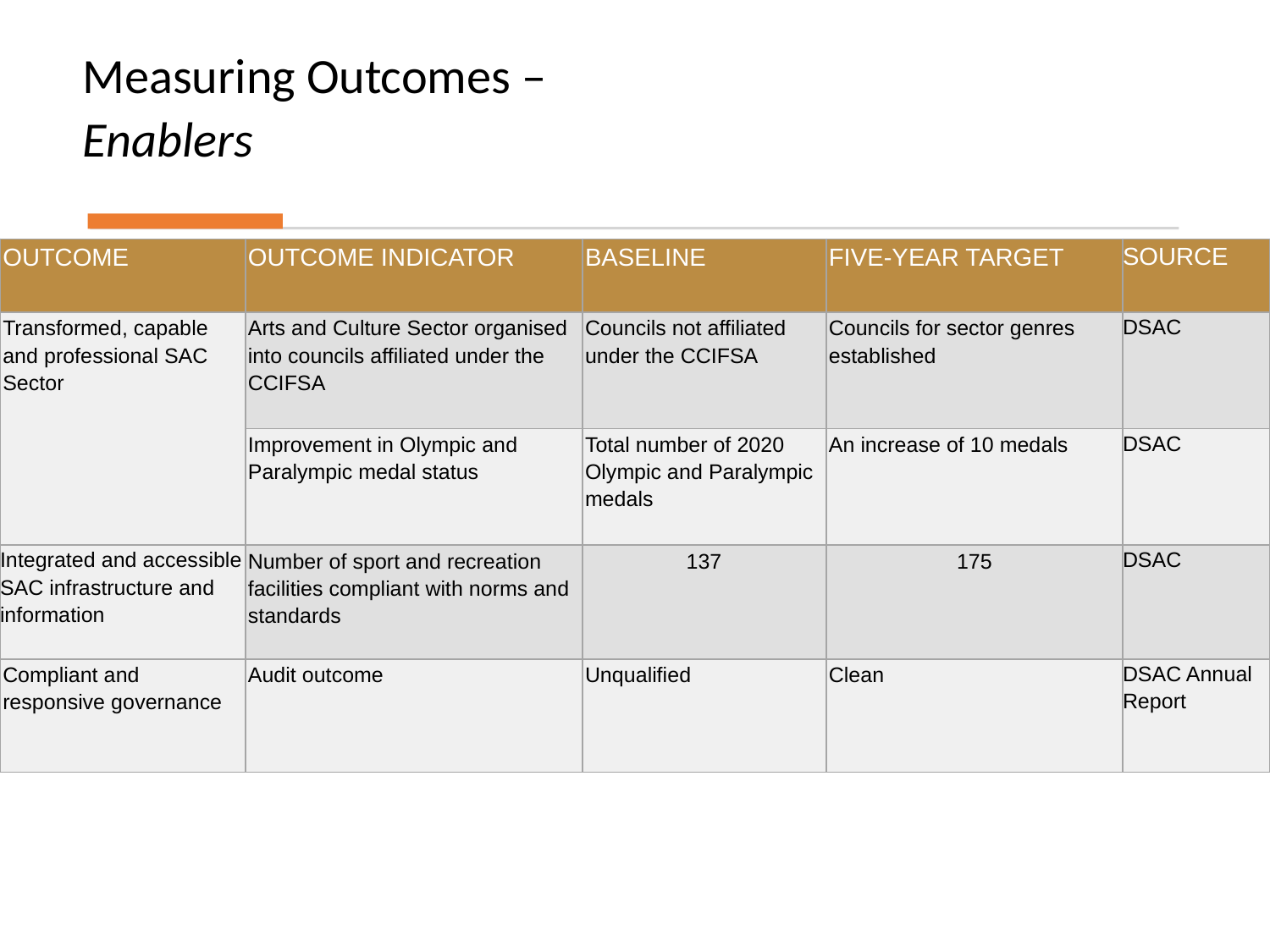

Measuring Outcomes –
Enablers

| OUTCOME | OUTCOME INDICATOR | BASELINE | FIVE-YEAR TARGET | SOURCE |
| --- | --- | --- | --- | --- |
| Transformed, capable and professional SAC Sector | Arts and Culture Sector organised into councils affiliated under the CCIFSA | Councils not affiliated under the CCIFSA | Councils for sector genres established | DSAC |
|  | Improvement in Olympic and Paralympic medal status | Total number of 2020 Olympic and Paralympic medals | An increase of 10 medals | DSAC |
| Integrated and accessible SAC infrastructure and information | Number of sport and recreation facilities compliant with norms and standards | 137 | 175 | DSAC |
| Compliant and responsive governance | Audit outcome | Unqualified | Clean | DSAC Annual Report |